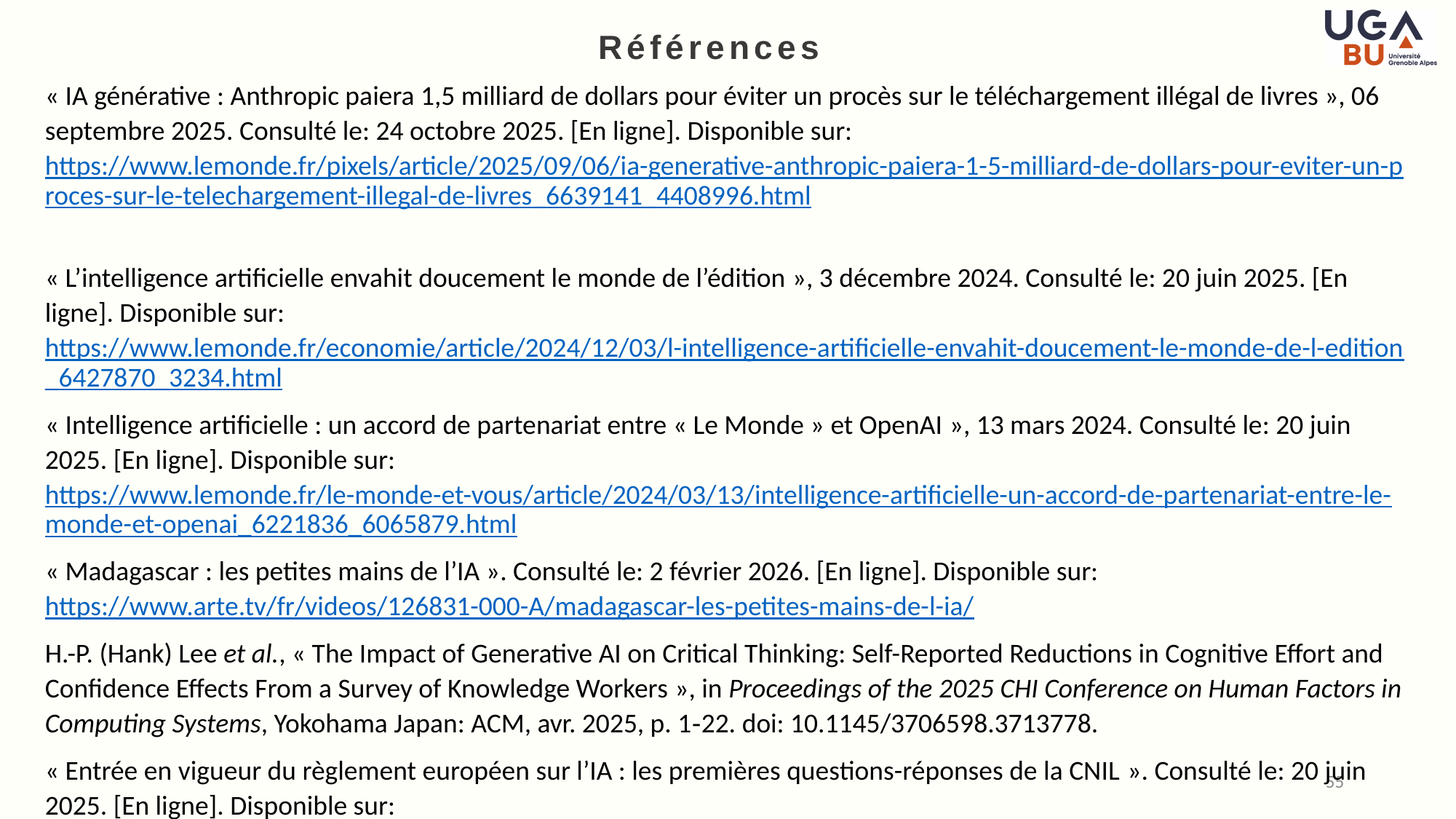

Références
« IA générative : Anthropic paiera 1,5 milliard de dollars pour éviter un procès sur le téléchargement illégal de livres », 06 septembre 2025. Consulté le: 24 octobre 2025. [En ligne]. Disponible sur: https://www.lemonde.fr/pixels/article/2025/09/06/ia-generative-anthropic-paiera-1-5-milliard-de-dollars-pour-eviter-un-proces-sur-le-telechargement-illegal-de-livres_6639141_4408996.html
« L’intelligence artificielle envahit doucement le monde de l’édition », 3 décembre 2024. Consulté le: 20 juin 2025. [En ligne]. Disponible sur: https://www.lemonde.fr/economie/article/2024/12/03/l-intelligence-artificielle-envahit-doucement-le-monde-de-l-edition_6427870_3234.html
« Intelligence artificielle : un accord de partenariat entre « Le Monde » et OpenAI », 13 mars 2024. Consulté le: 20 juin 2025. [En ligne]. Disponible sur: https://www.lemonde.fr/le-monde-et-vous/article/2024/03/13/intelligence-artificielle-un-accord-de-partenariat-entre-le-monde-et-openai_6221836_6065879.html
« Madagascar : les petites mains de l’IA ». Consulté le: 2 février 2026. [En ligne]. Disponible sur: https://www.arte.tv/fr/videos/126831-000-A/madagascar-les-petites-mains-de-l-ia/
H.-P. (Hank) Lee et al., « The Impact of Generative AI on Critical Thinking: Self-Reported Reductions in Cognitive Effort and Confidence Effects From a Survey of Knowledge Workers », in Proceedings of the 2025 CHI Conference on Human Factors in Computing Systems, Yokohama Japan: ACM, avr. 2025, p. 1‑22. doi: 10.1145/3706598.3713778.
« Entrée en vigueur du règlement européen sur l’IA : les premières questions-réponses de la CNIL ». Consulté le: 20 juin 2025. [En ligne]. Disponible sur: https://www.cnil.fr/fr/entree-en-vigueur-du-reglement-europeen-sur-lia-les-premieres-questions-reponses-de-la-cnil
55